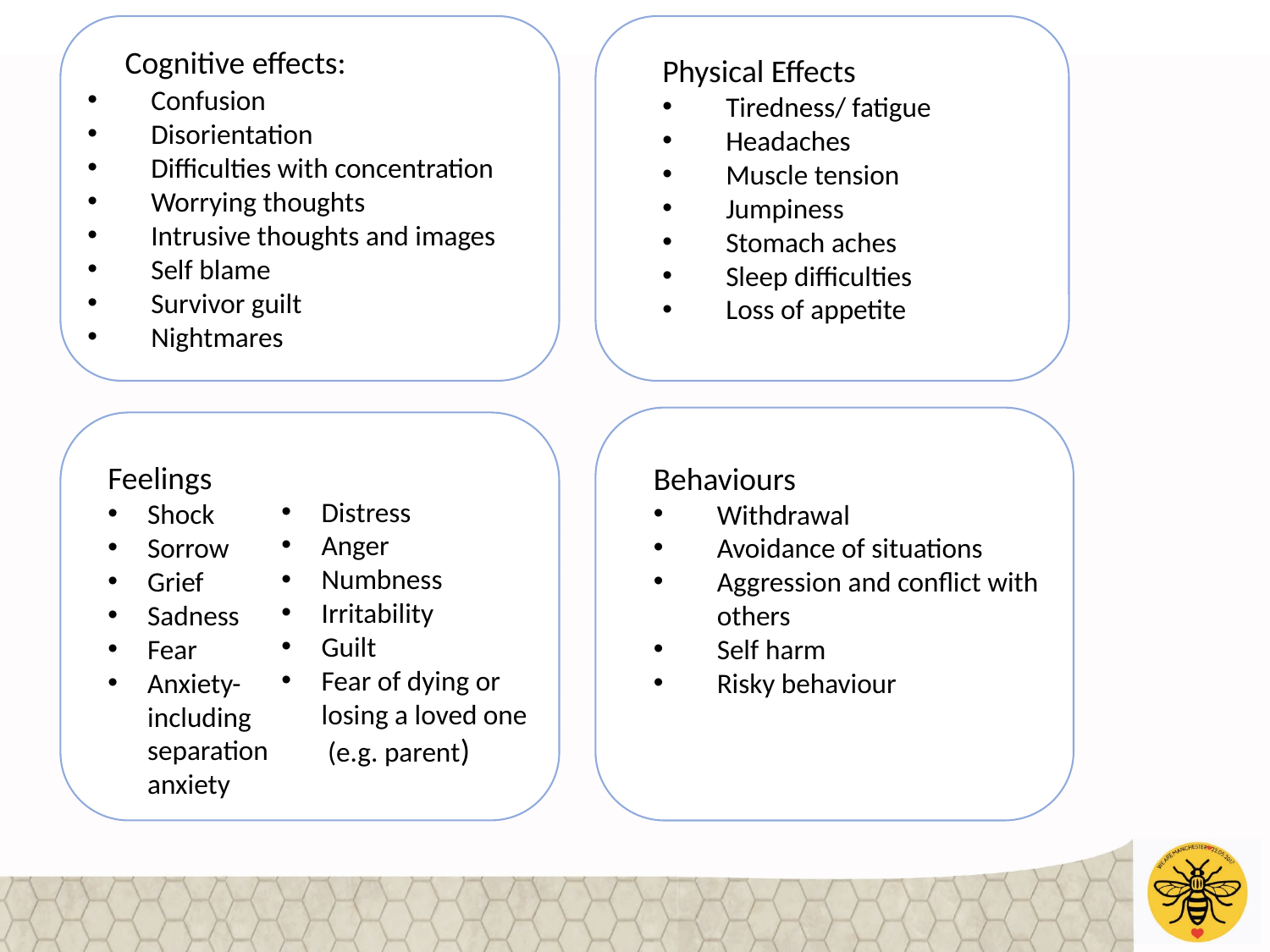

Physical Effects
Tiredness/ fatigue
Headaches
Muscle tension
Jumpiness
Stomach aches
Sleep difficulties
Loss of appetite

Self blame
Survivor guilt
Nightmares
Cognitive effects:
Confusion
Disorientation
Difficulties with concentration
Worrying thoughts
Intrusive thoughts and images
Self blame
Survivor guilt
Nightmares

Feelings
Shock
Sorrow
Grief
Sadness
Fear
Anxiety- including separation anxiety
Distress
Anger
Numbness
Irritability
Guilt
Fear of dying or
losing a loved one
 (e.g. parent)

Behaviours
Withdrawal
Avoidance of situations
Aggression and conflict with others
Self harm
Risky behaviour